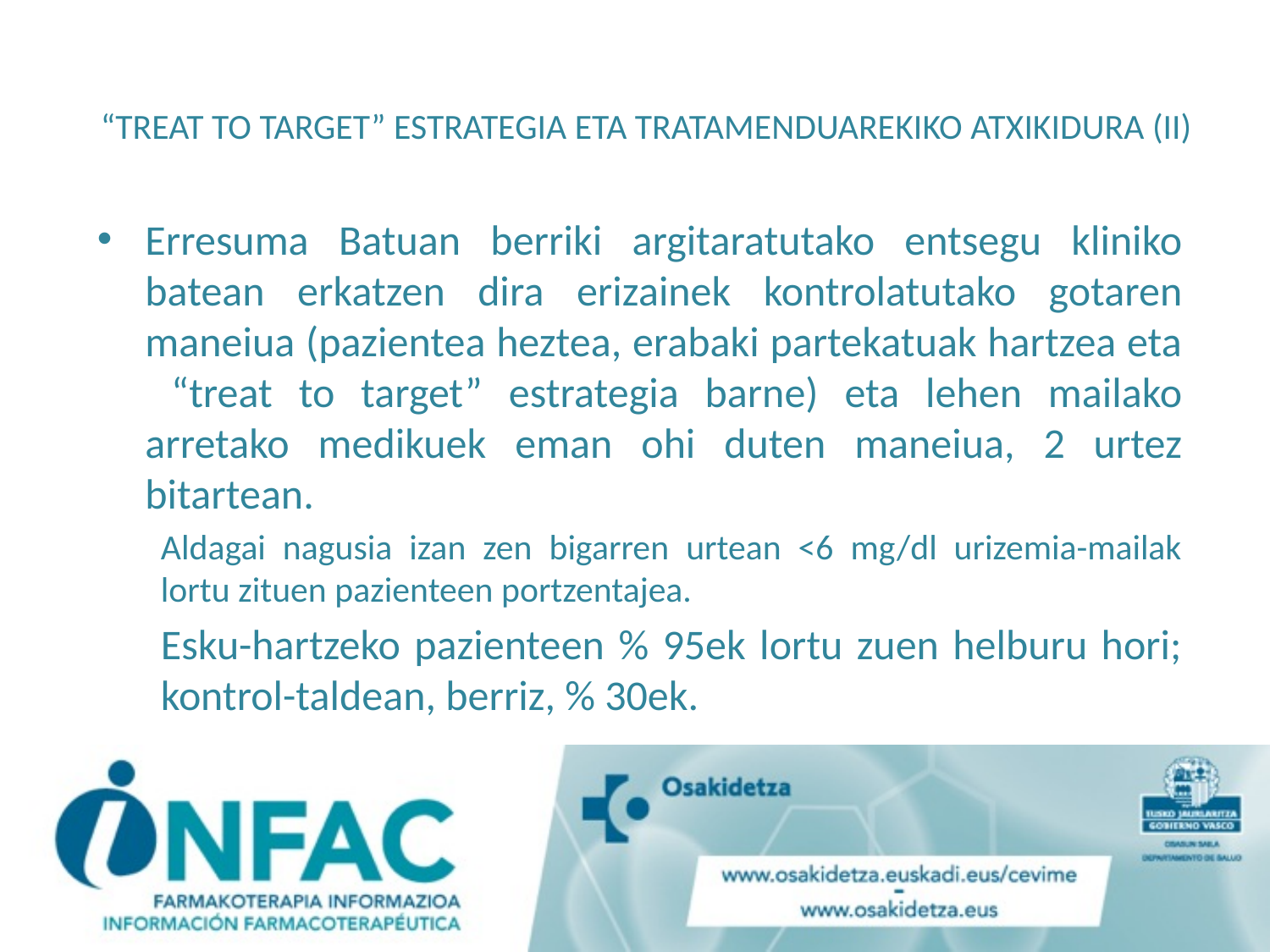

# “TREAT TO TARGET” ESTRATEGIA ETA TRATAMENDUAREKIKO ATXIKIDURA (II)
Erresuma Batuan berriki argitaratutako entsegu kliniko batean erkatzen dira erizainek kontrolatutako gotaren maneiua (pazientea heztea, erabaki partekatuak hartzea eta  “treat to target” estrategia barne) eta lehen mailako arretako medikuek eman ohi duten maneiua, 2 urtez bitartean.
Aldagai nagusia izan zen bigarren urtean <6 mg/dl urizemia-mailak lortu zituen pazienteen portzentajea.
Esku-hartzeko pazienteen % 95ek lortu zuen helburu hori; kontrol-taldean, berriz, % 30ek.